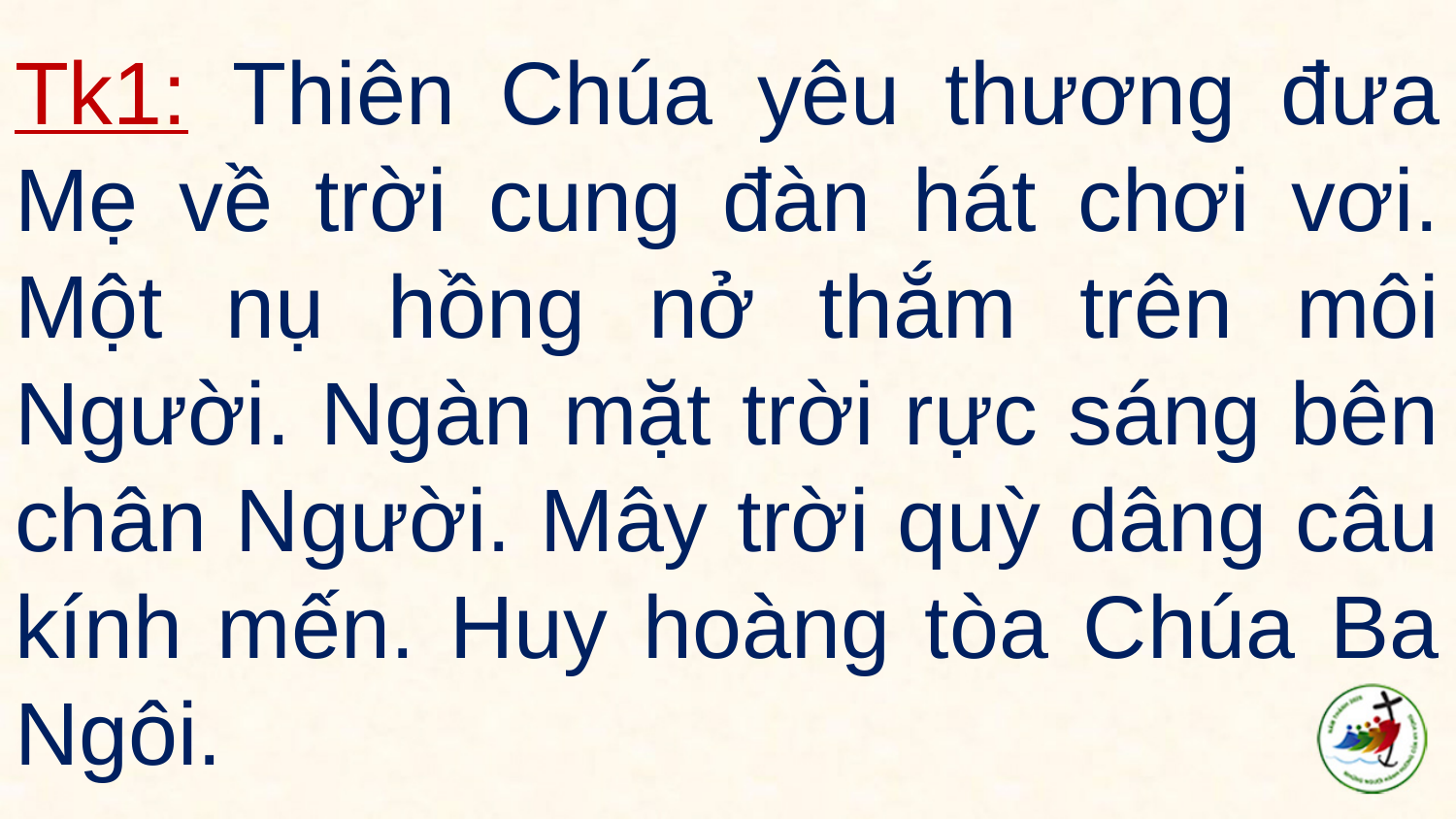

# Tk1: Thiên Chúa yêu thương đưa Mẹ về trời cung đàn hát chơi vơi. Một nụ hồng nở thắm trên môi Người. Ngàn mặt trời rực sáng bên chân Người. Mây trời quỳ dâng câu kính mến. Huy hoàng tòa Chúa Ba Ngôi.